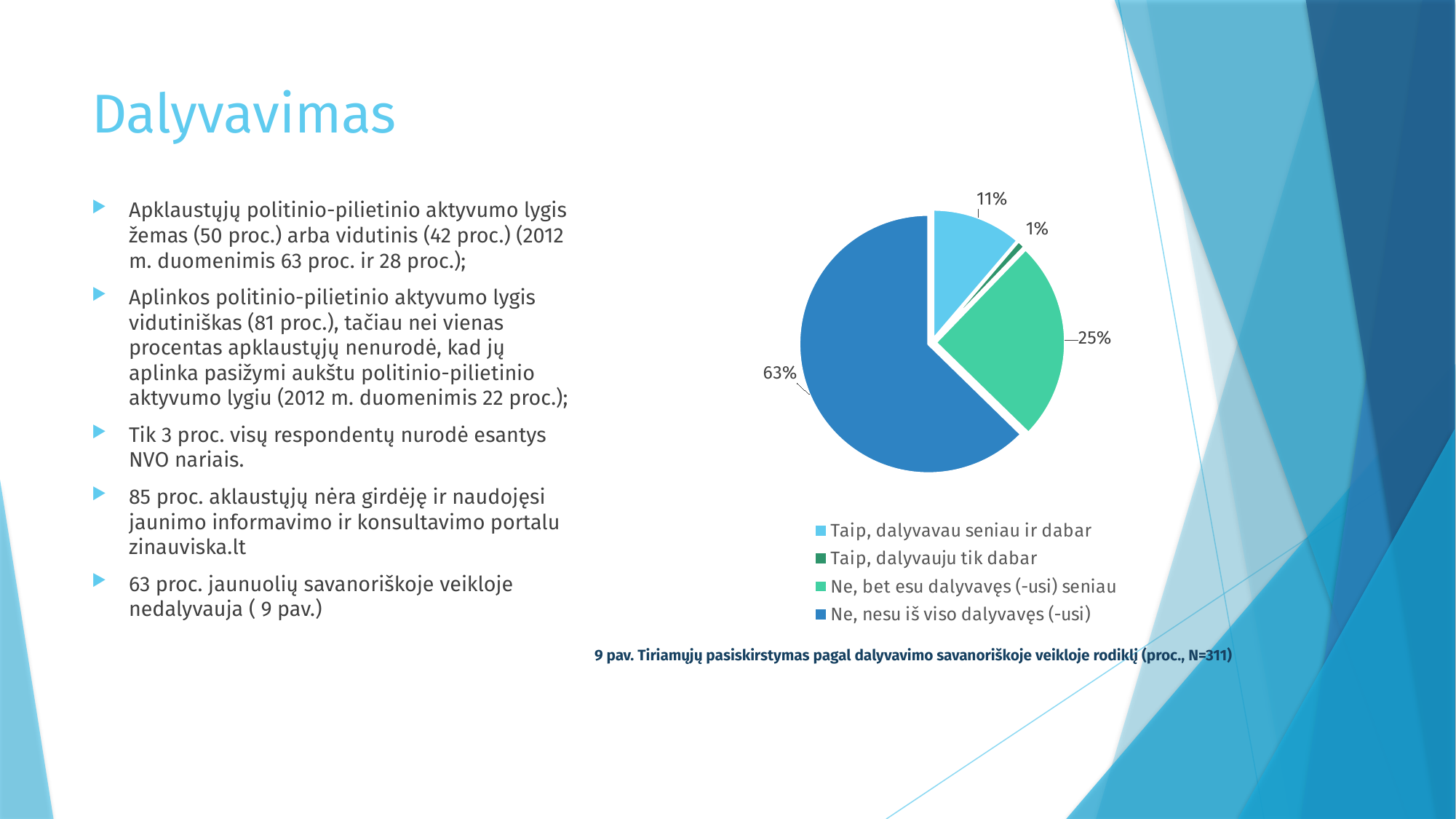

# Dalyvavimas

### Chart

| Category |  |
|---|---|
| Taip, dalyvavau seniau ir dabar | 35.0 |
| Taip, dalyvauju tik dabar | 3.0 |
| Ne, bet esu dalyvavęs (-usi) seniau | 78.0 |
| Ne, nesu iš viso dalyvavęs (-usi) | 195.0 |
Apklaustųjų politinio-pilietinio aktyvumo lygis žemas (50 proc.) arba vidutinis (42 proc.) (2012 m. duomenimis 63 proc. ir 28 proc.);
Aplinkos politinio-pilietinio aktyvumo lygis vidutiniškas (81 proc.), tačiau nei vienas procentas apklaustųjų nenurodė, kad jų aplinka pasižymi aukštu politinio-pilietinio aktyvumo lygiu (2012 m. duomenimis 22 proc.);
Tik 3 proc. visų respondentų nurodė esantys NVO nariais.
85 proc. aklaustųjų nėra girdėję ir naudojęsi jaunimo informavimo ir konsultavimo portalu zinauviska.lt
63 proc. jaunuolių savanoriškoje veikloje nedalyvauja ( 9 pav.)
9 pav. Tiriamųjų pasiskirstymas pagal dalyvavimo savanoriškoje veikloje rodiklį (proc., N=311)